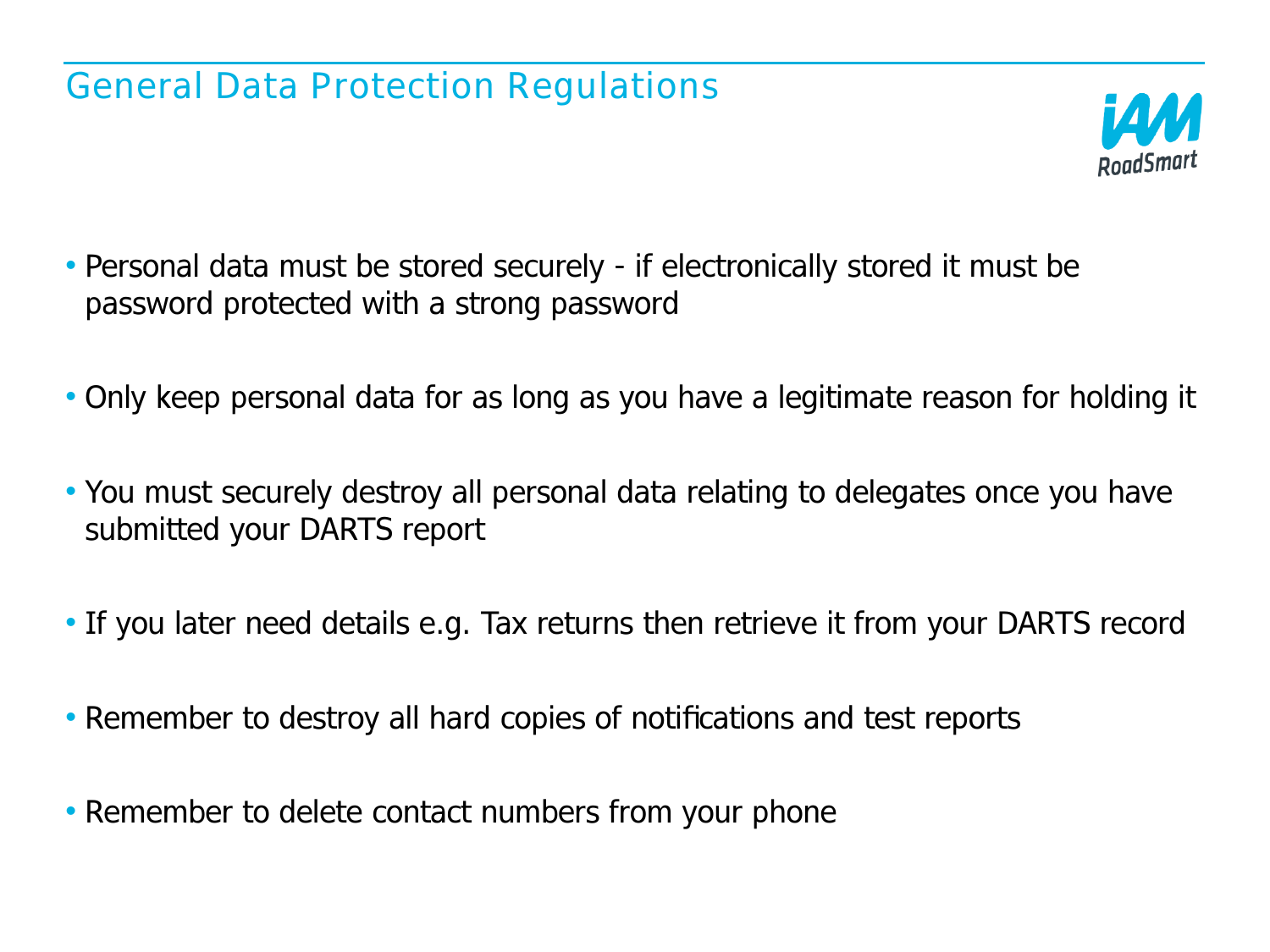

# General Data Protection Regulations
Personal data must be stored securely - if electronically stored it must be password protected with a strong password

Only keep personal data for as long as you have a legitimate reason for holding it

You must securely destroy all personal data relating to delegates once you have submitted your DARTS report

If you later need details e.g. Tax returns then retrieve it from your DARTS record

Remember to destroy all hard copies of notifications and test reports

Remember to delete contact numbers from your phone